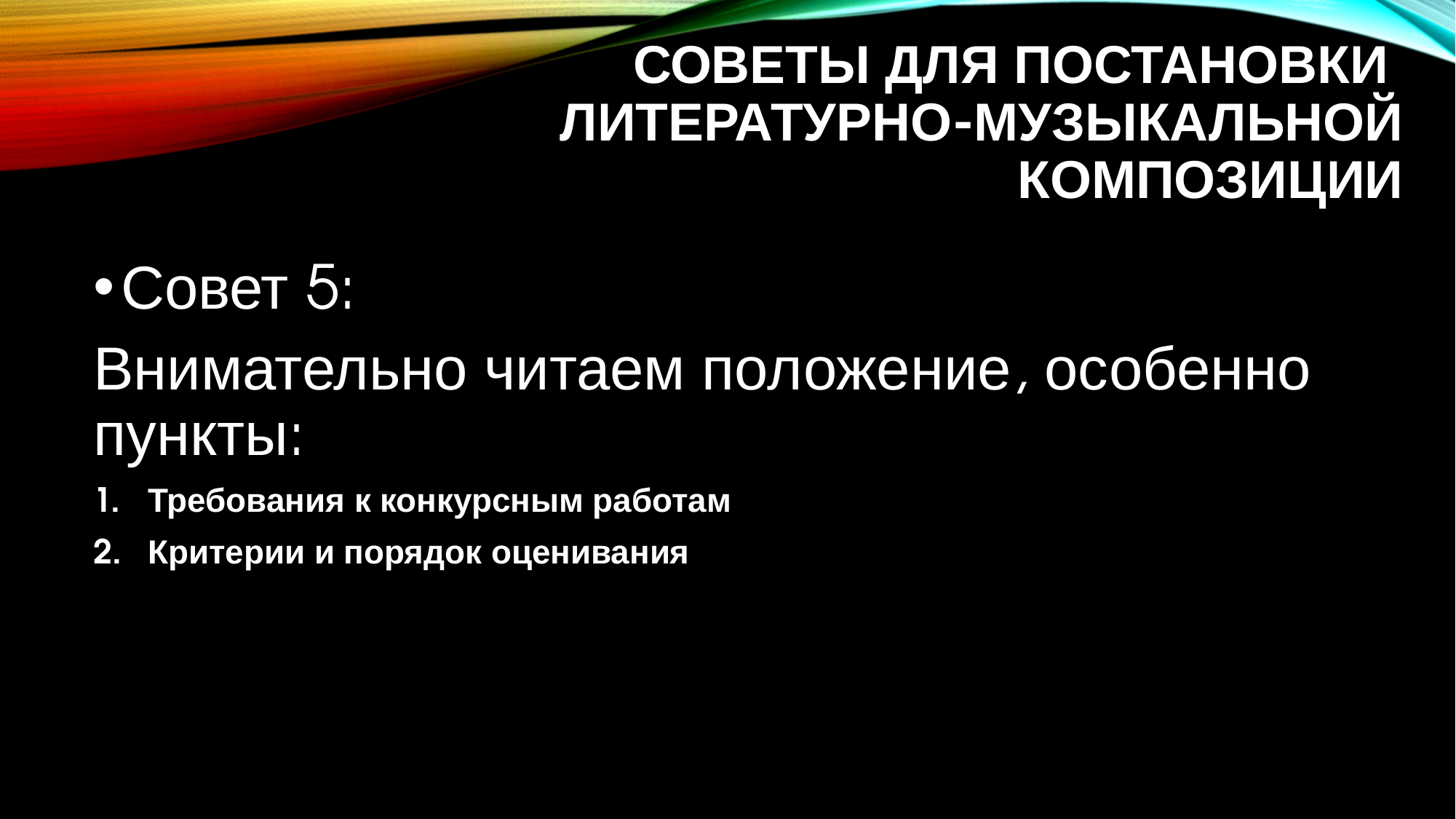

# Советы для постановки литературно-музыкальной композиции
Совет 5:
Внимательно читаем положение, особенно пункты:
Требования к конкурсным работам
Критерии и порядок оценивания